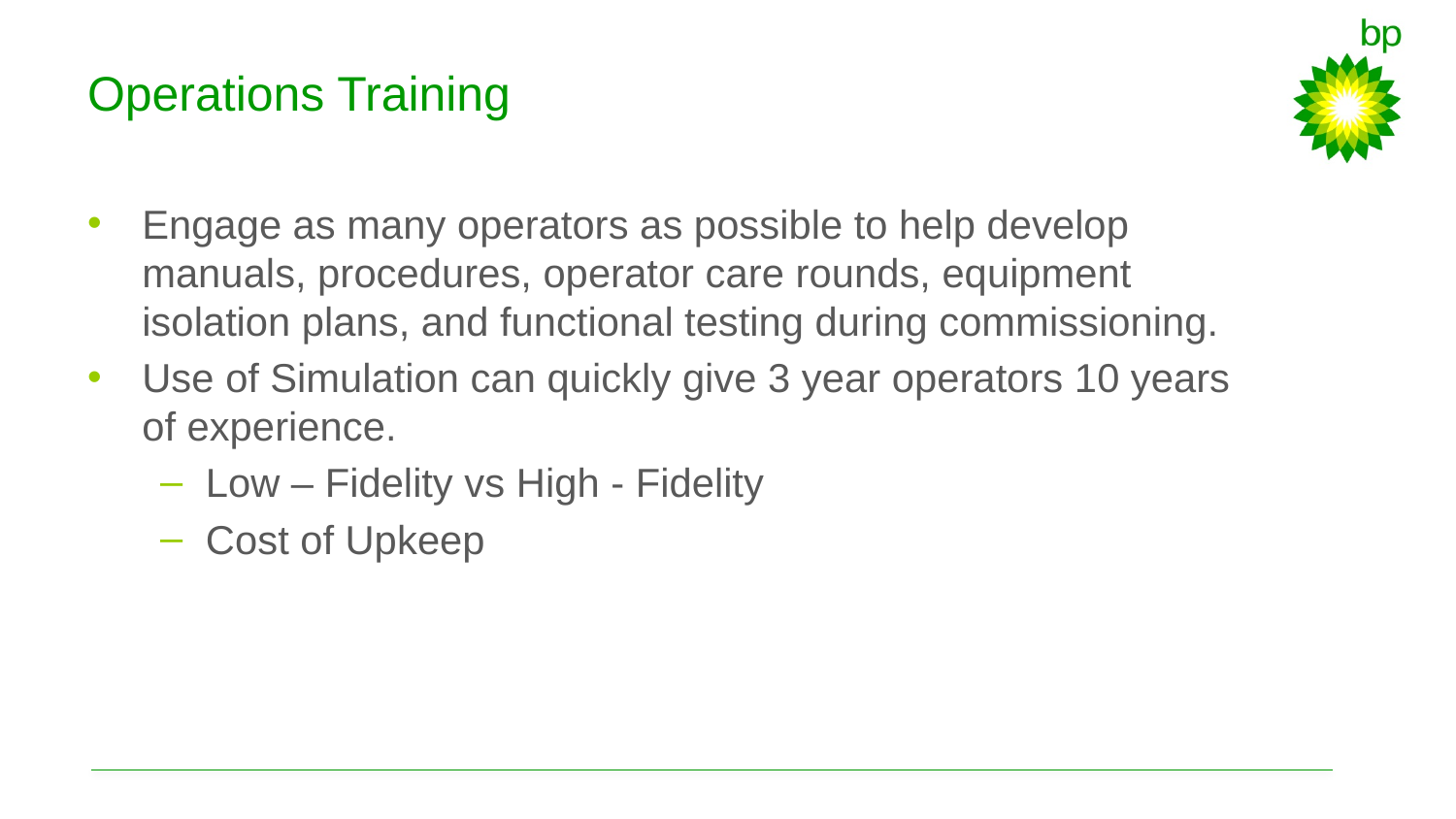

# Operations Training
Engage as many operators as possible to help develop manuals, procedures, operator care rounds, equipment isolation plans, and functional testing during commissioning.
Use of Simulation can quickly give 3 year operators 10 years of experience.
Low – Fidelity vs High - Fidelity
Cost of Upkeep